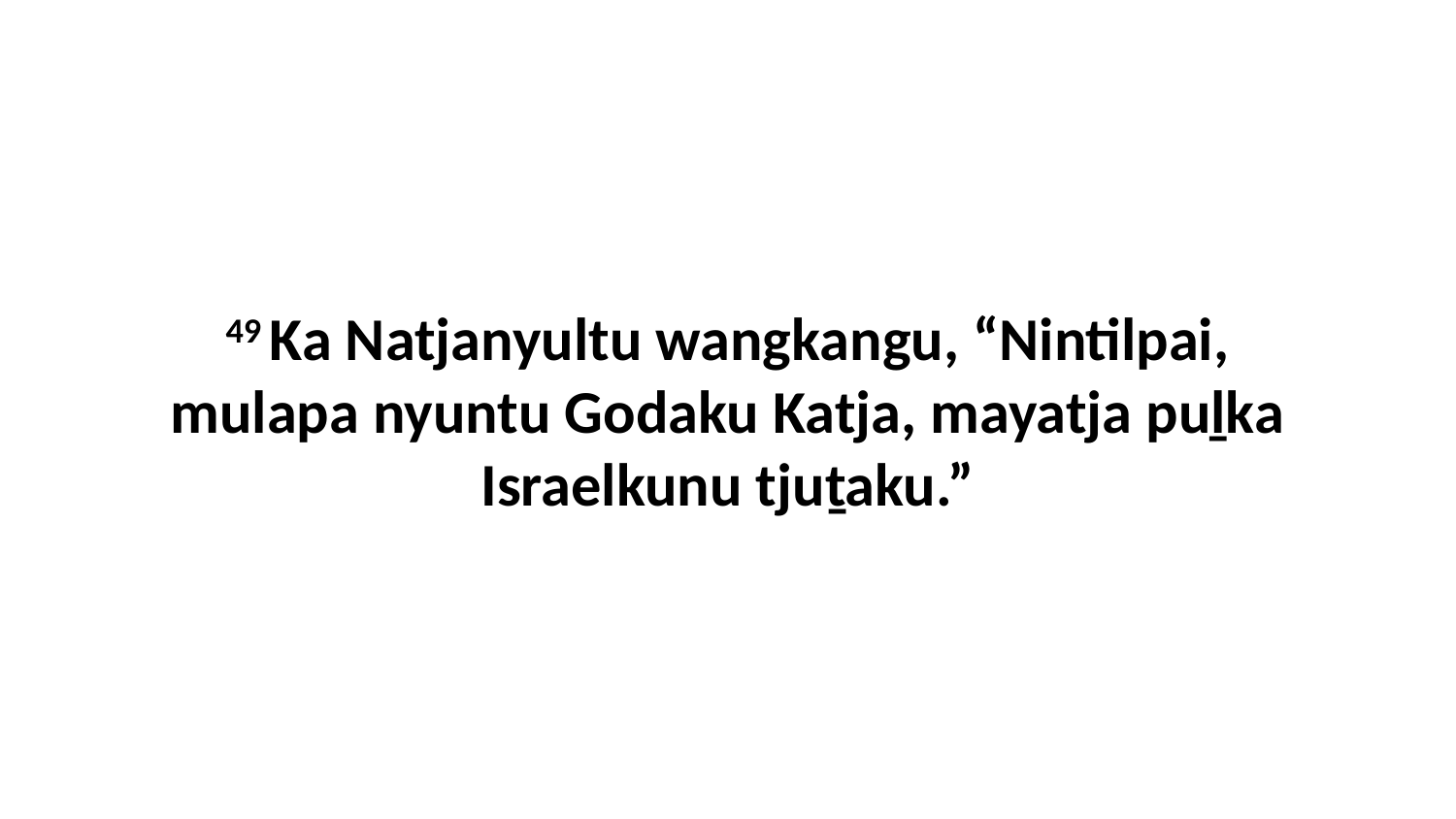

49 Ka Natjanyultu wangkangu, “Nintilpai, mulapa nyuntu Godaku Katja, mayatja puḻka Israelkunu tjuṯaku.”